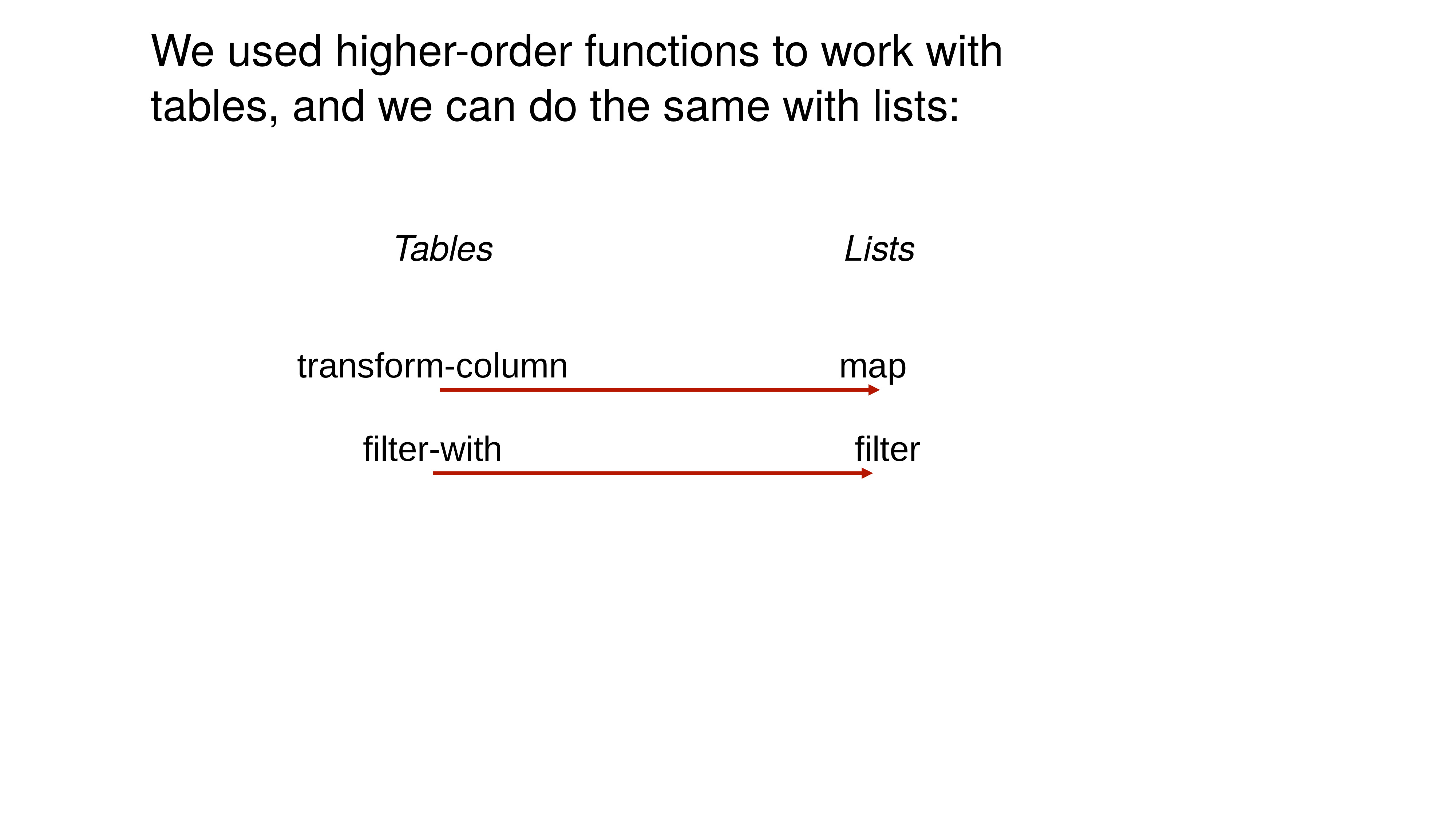

We used higher-order functions to work with tables, and we can do the same with lists:
Tables
Lists
transform-column
map
filter-with
     filter